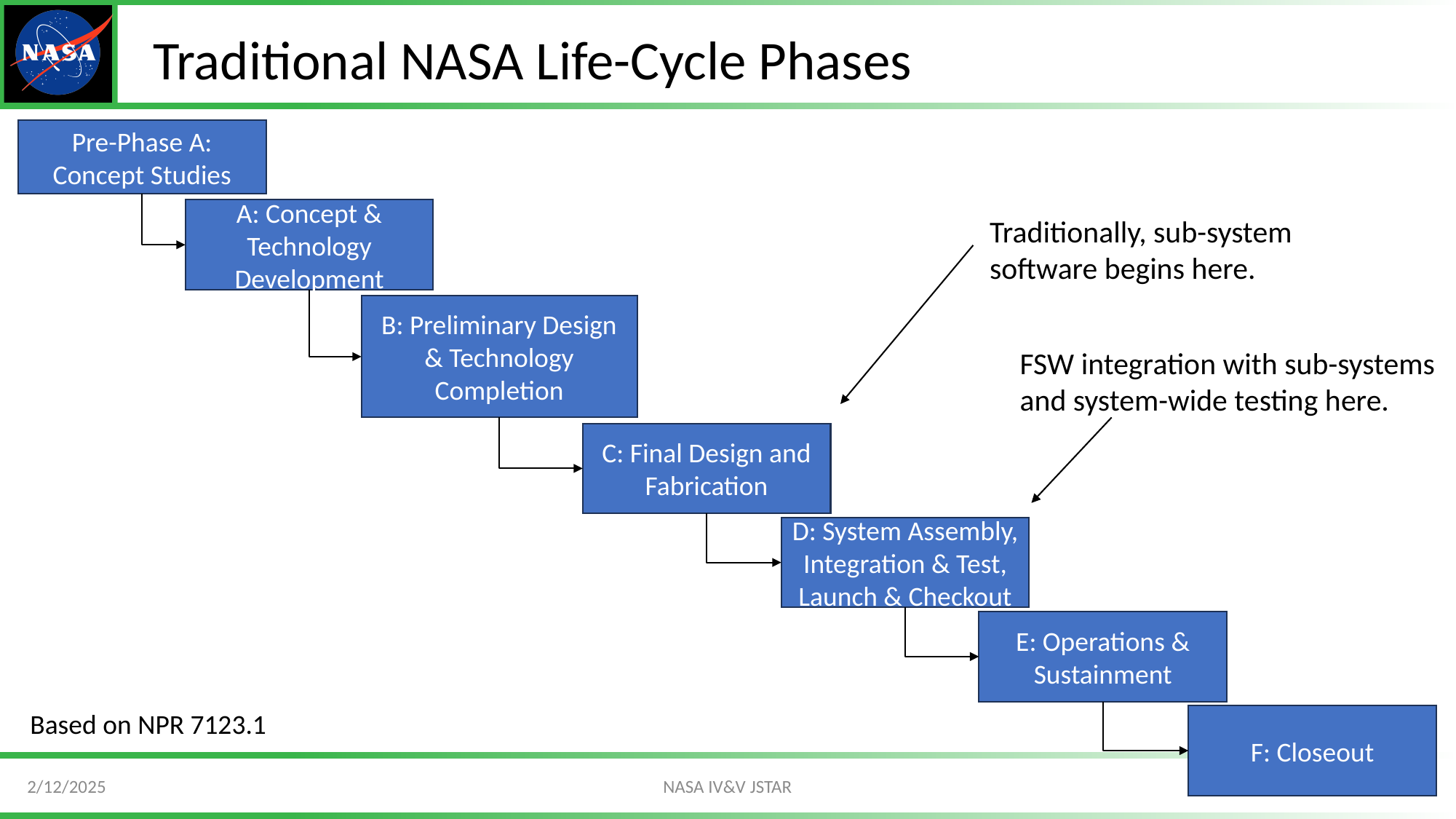

# Traditional NASA Life-Cycle Phases
Pre-Phase A: Concept Studies
A: Concept & Technology Development
Traditionally, sub-system
software begins here.
B: Preliminary Design & Technology Completion
FSW integration with sub-systems
and system-wide testing here.
C: Final Design and Fabrication
D: System Assembly, Integration & Test, Launch & Checkout
E: Operations & Sustainment
Based on NPR 7123.1
F: Closeout
2/12/2025
5
NASA IV&V JSTAR